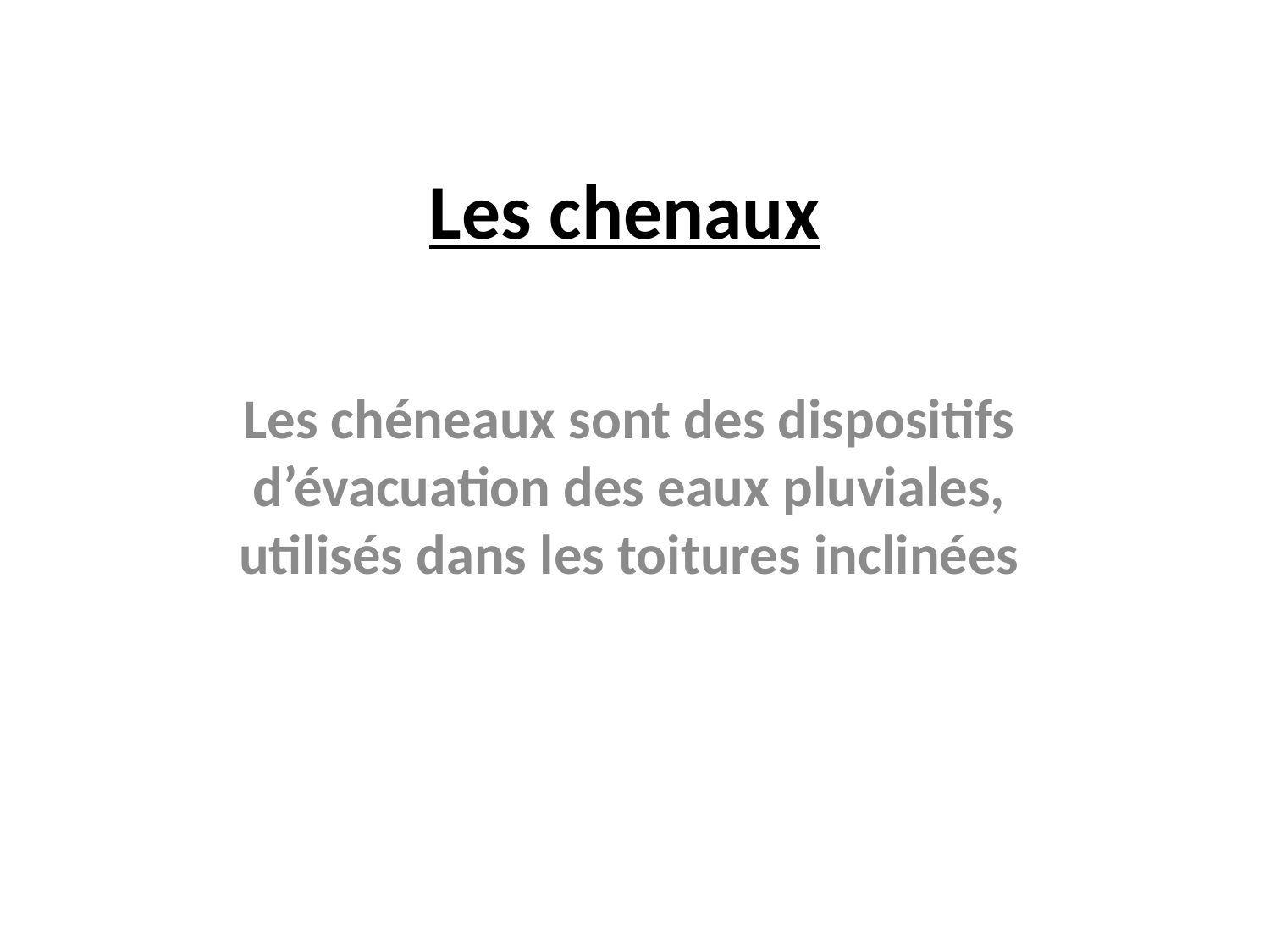

# Les chenaux
Les chéneaux sont des dispositifs d’évacuation des eaux pluviales, utilisés dans les toitures inclinées